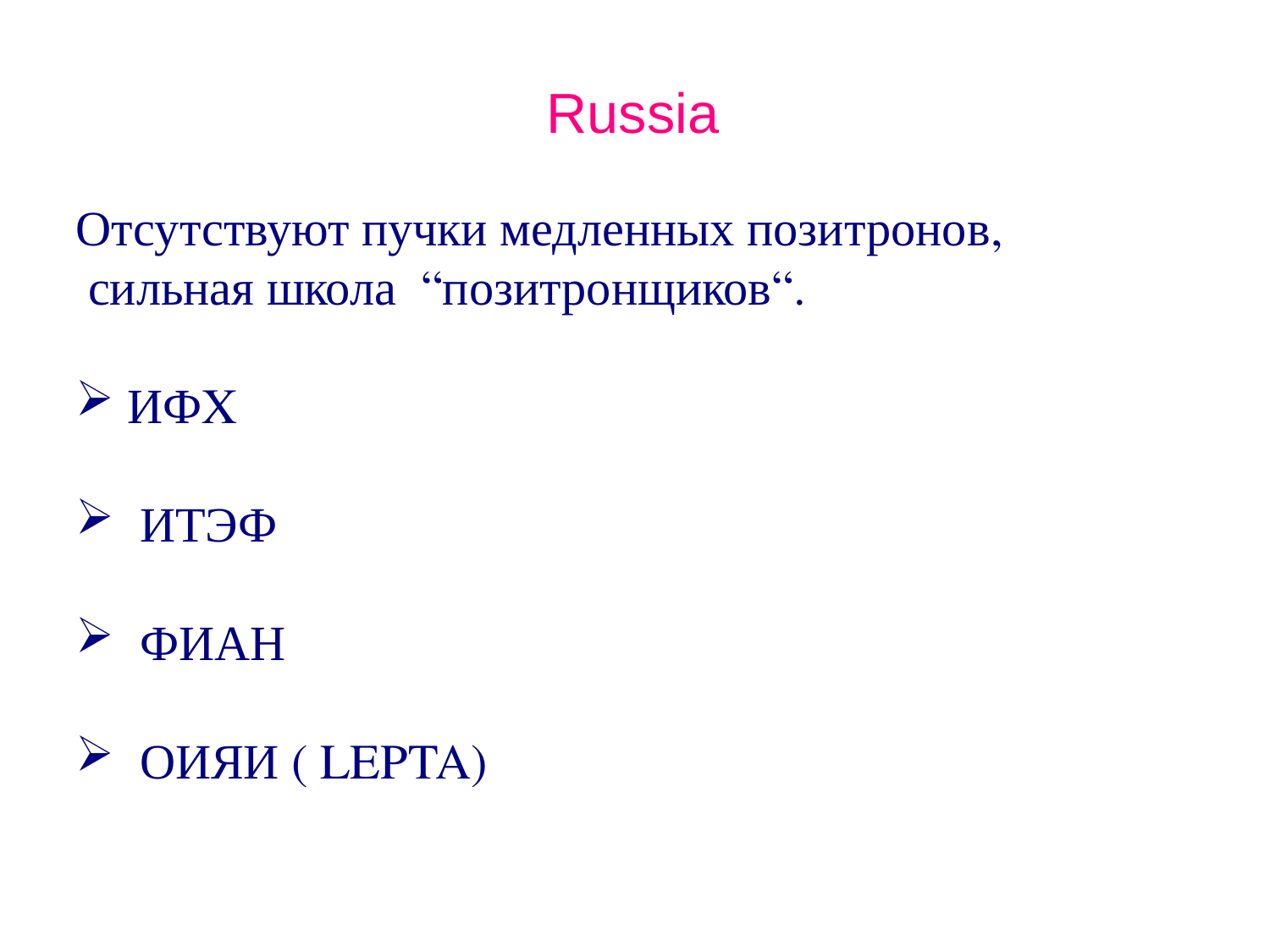

# Russia
Отсутствуют пучки медленных позитронов,
 сильная школа  “позитронщиков“.

 ИФX

  ИТЭФ

  ФИАН

  ОИЯИ ( LEPTA)